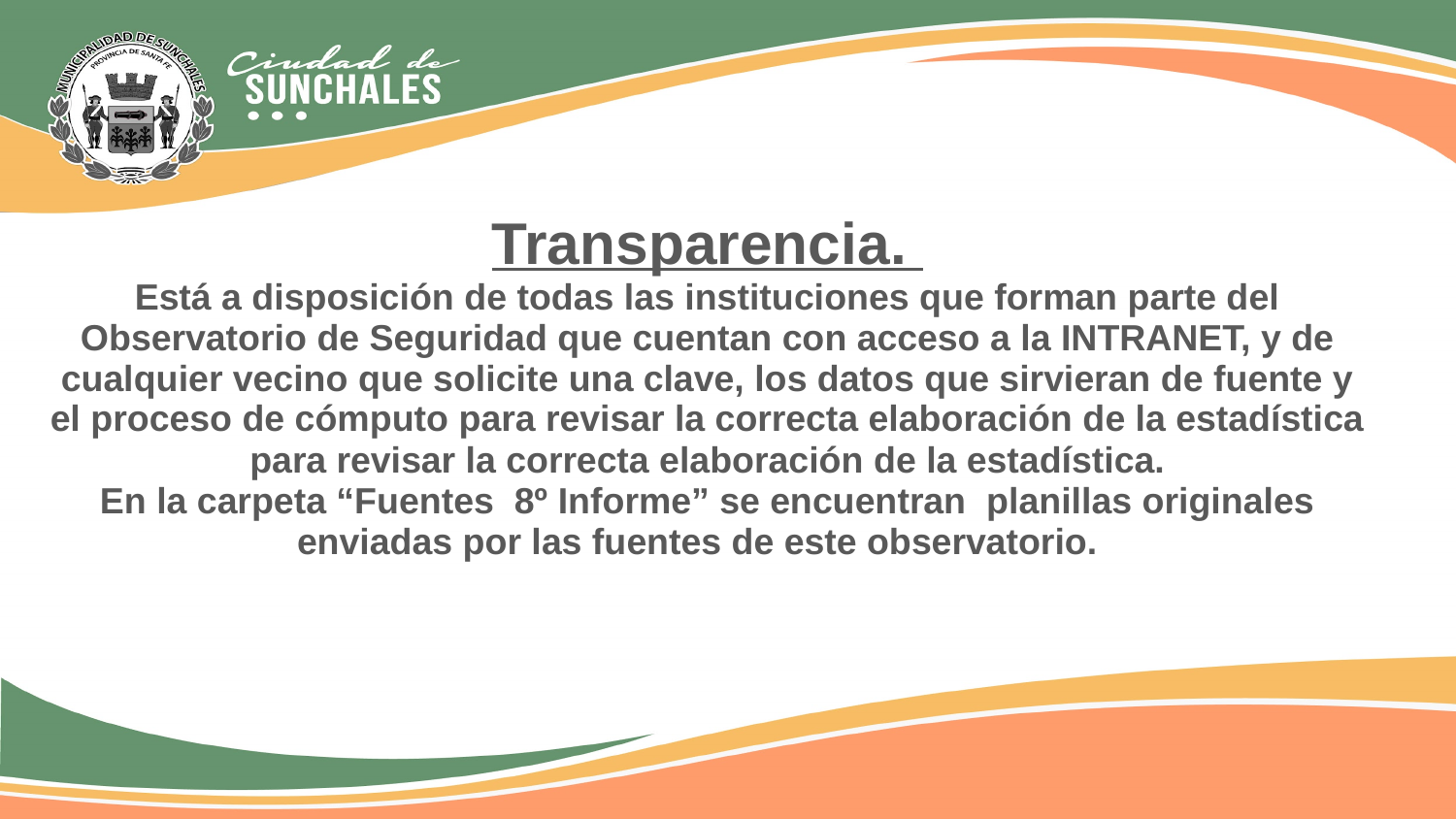

Transparencia.
Está a disposición de todas las instituciones que forman parte del Observatorio de Seguridad que cuentan con acceso a la INTRANET, y de cualquier vecino que solicite una clave, los datos que sirvieran de fuente y el proceso de cómputo para revisar la correcta elaboración de la estadística para revisar la correcta elaboración de la estadística.
En la carpeta “Fuentes  8º Informe” se encuentran  planillas originales enviadas por las fuentes de este observatorio.